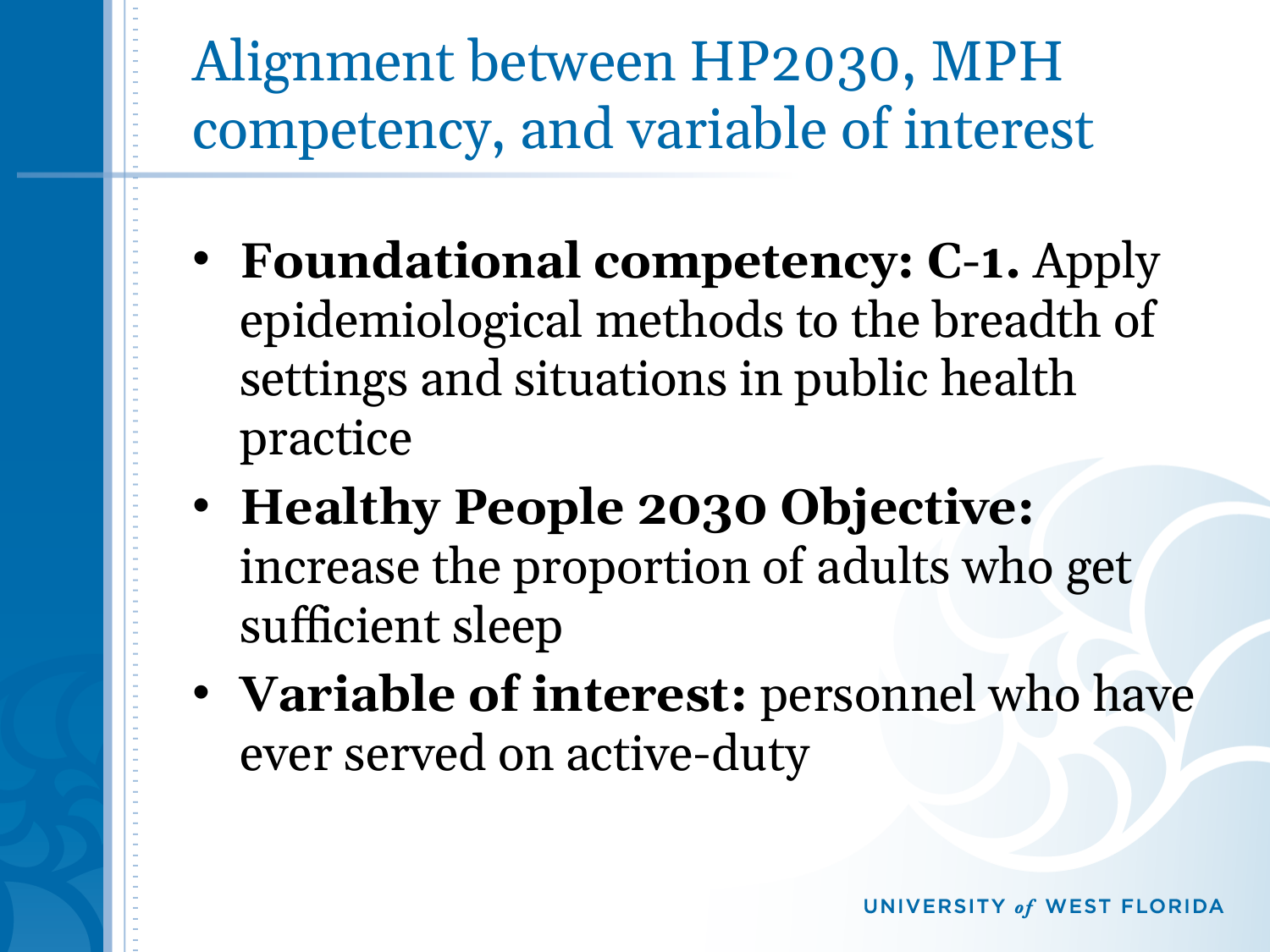

# Alignment between HP2030, MPH competency, and variable of interest
Foundational competency: C-1. Apply epidemiological methods to the breadth of settings and situations in public health practice
Healthy People 2030 Objective: increase the proportion of adults who get sufficient sleep
Variable of interest: personnel who have ever served on active-duty